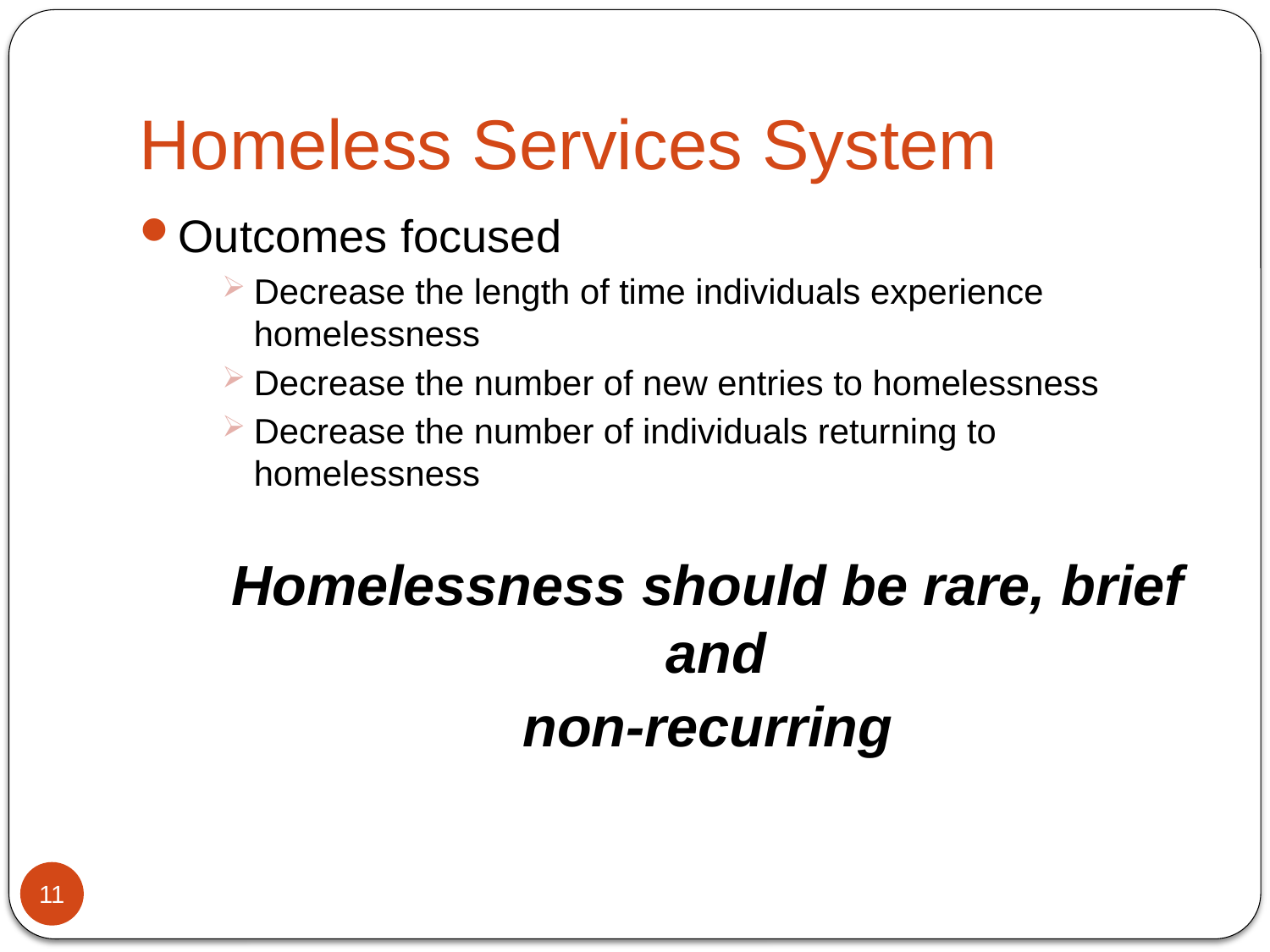

# Homeless Services System
Outcomes focused
Decrease the length of time individuals experience homelessness
Decrease the number of new entries to homelessness
Decrease the number of individuals returning to homelessness

Homelessness should be rare, brief and
non-recurring

11